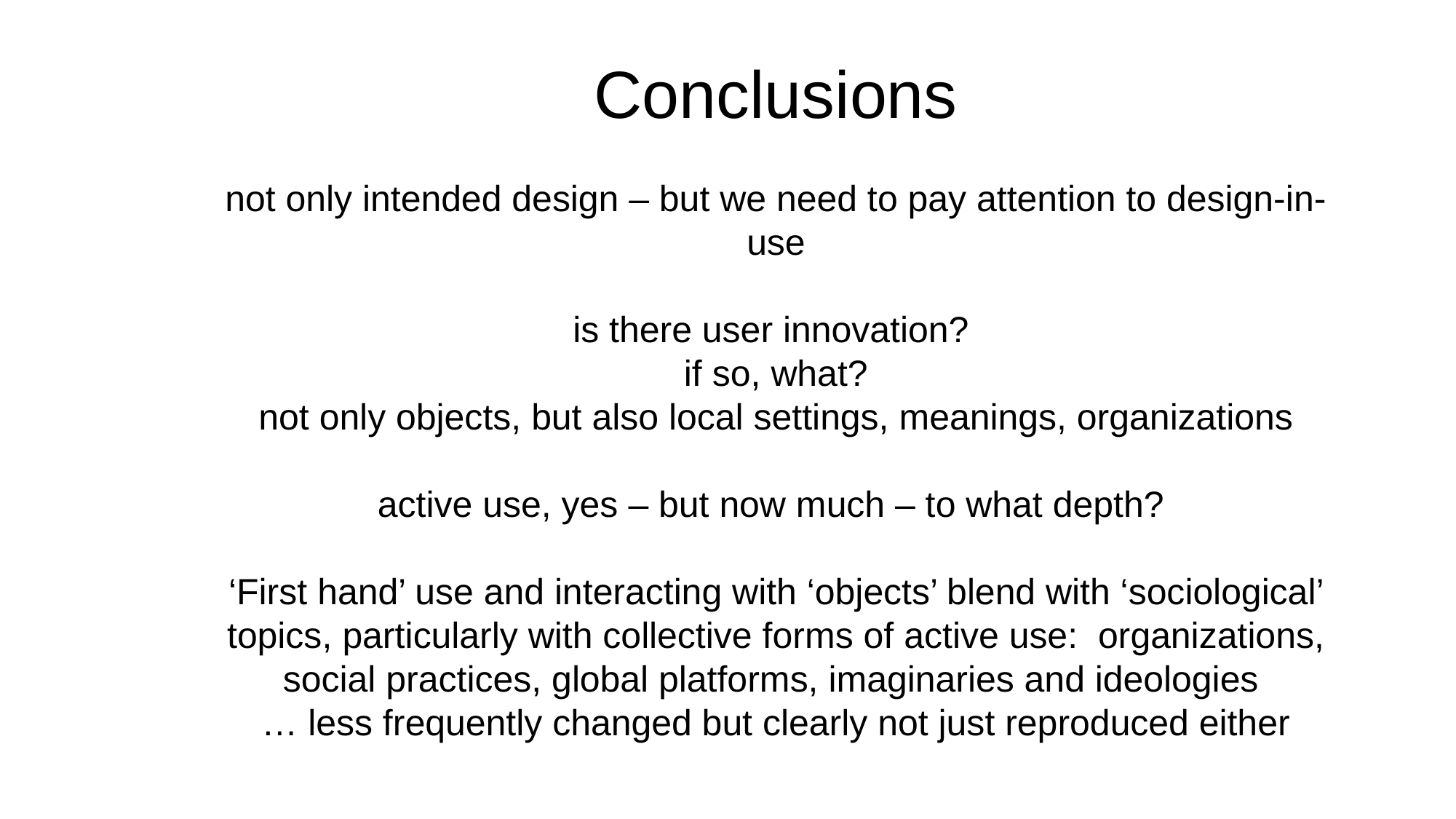

Conclusions

not only intended design – but we need to pay attention to design-in-use

is there user innovation?
if so, what?
not only objects, but also local settings, meanings, organizations

active use, yes – but now much – to what depth?

‘First hand’ use and interacting with ‘objects’ blend with ‘sociological’ topics, particularly with collective forms of active use:  organizations, social practices, global platforms, imaginaries and ideologies
… less frequently changed but clearly not just reproduced either